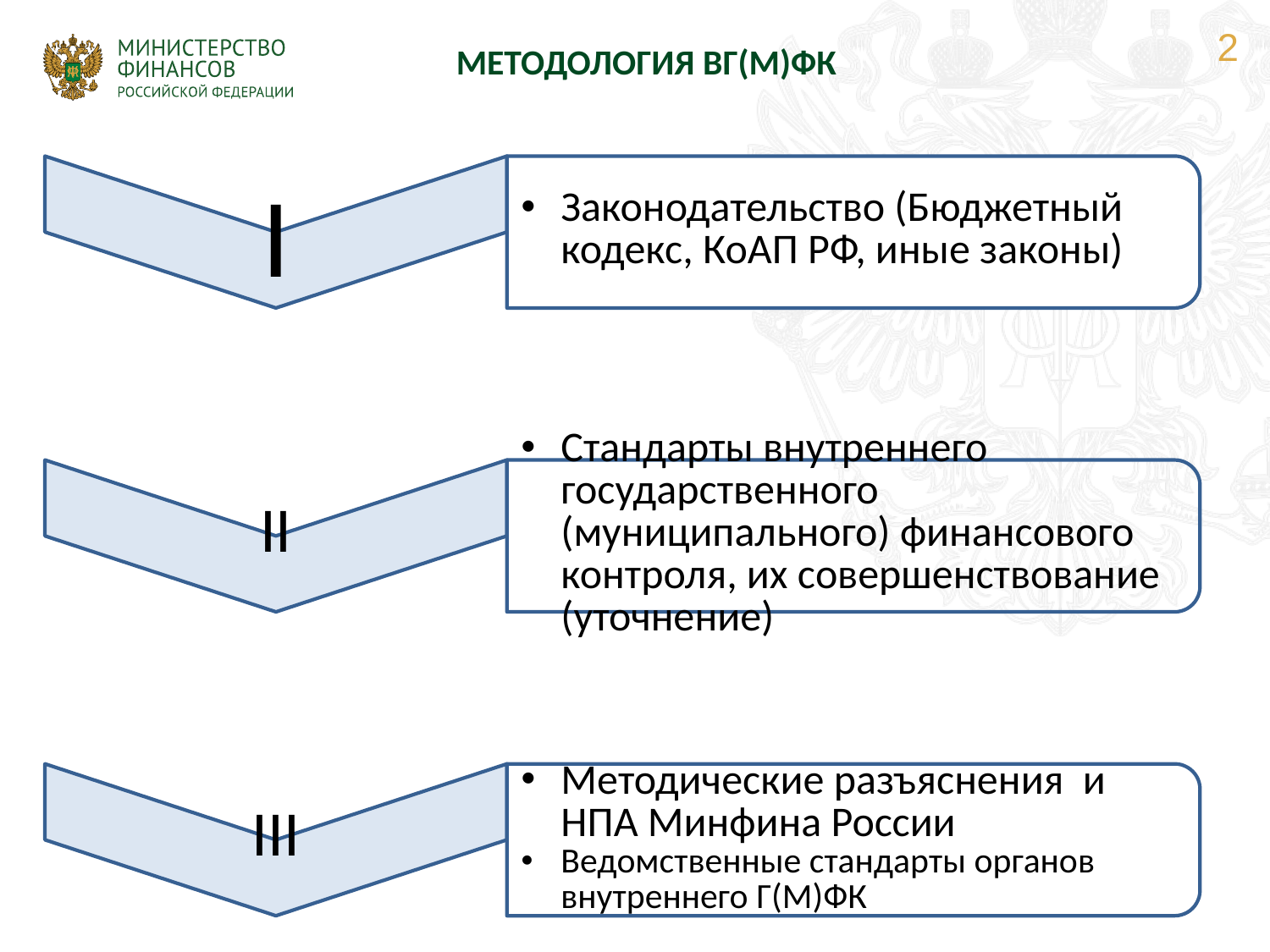

2
| МЕТОДОЛОГИЯ ВГ(М)ФК |
| --- |
Законодательство (Бюджетный кодекс, КоАП РФ, иные законы)
II
Стандарты внутреннего государственного (муниципального) финансового контроля, их совершенствование (уточнение)
III
Методические разъяснения  и НПА Минфина России
I
Ведомственные стандарты органов внутреннего Г(М)ФК